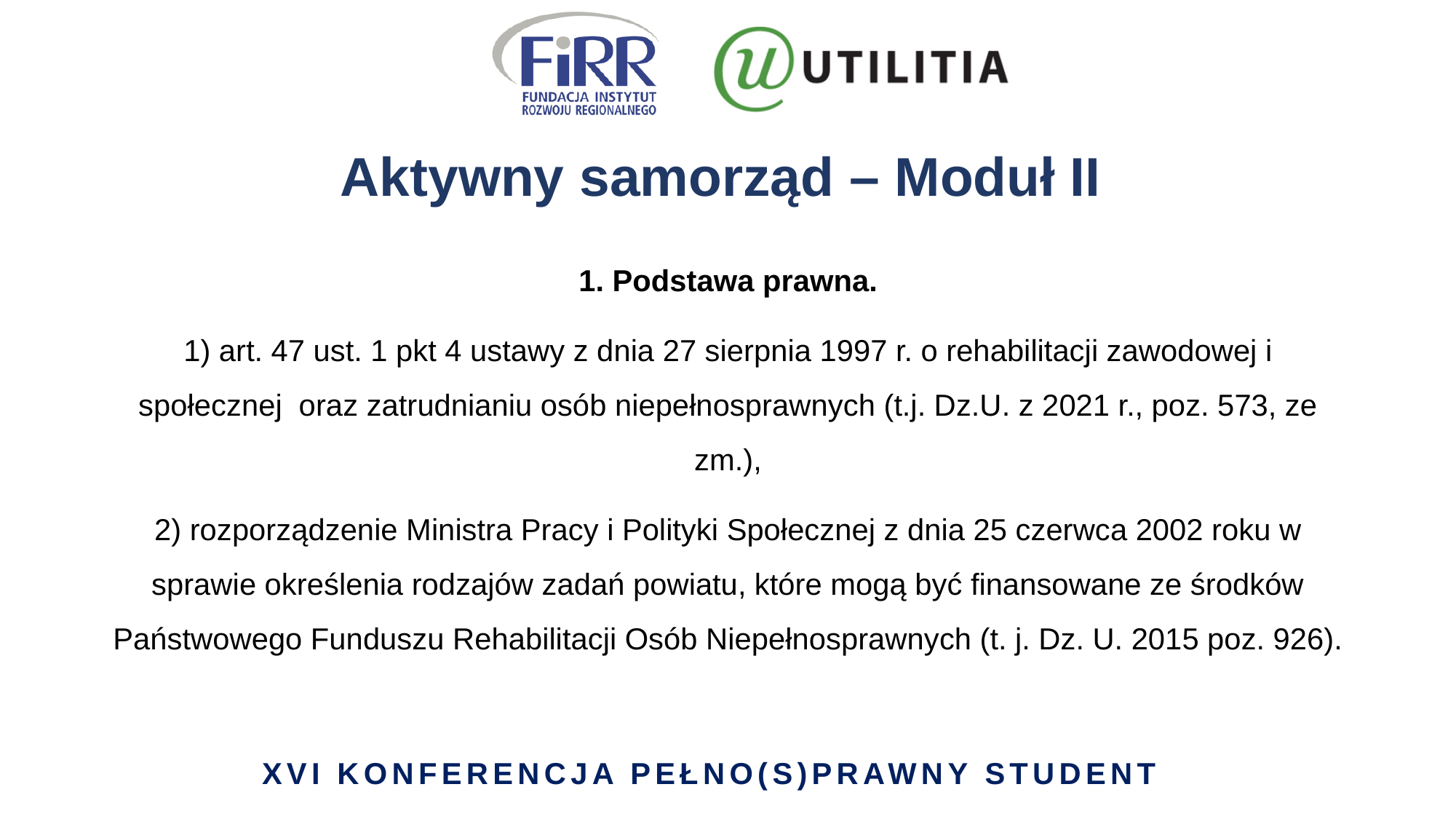

# Aktywny samorząd – Moduł II
1. Podstawa prawna.
1) art. 47 ust. 1 pkt 4 ustawy z dnia 27 sierpnia 1997 r. o rehabilitacji zawodowej i społecznej  oraz zatrudnianiu osób niepełnosprawnych (t.j. Dz.U. z 2021 r., poz. 573, ze zm.),
2) rozporządzenie Ministra Pracy i Polityki Społecznej z dnia 25 czerwca 2002 roku w sprawie określenia rodzajów zadań powiatu, które mogą być finansowane ze środków Państwowego Funduszu Rehabilitacji Osób Niepełnosprawnych (t. j. Dz. U. 2015 poz. 926).